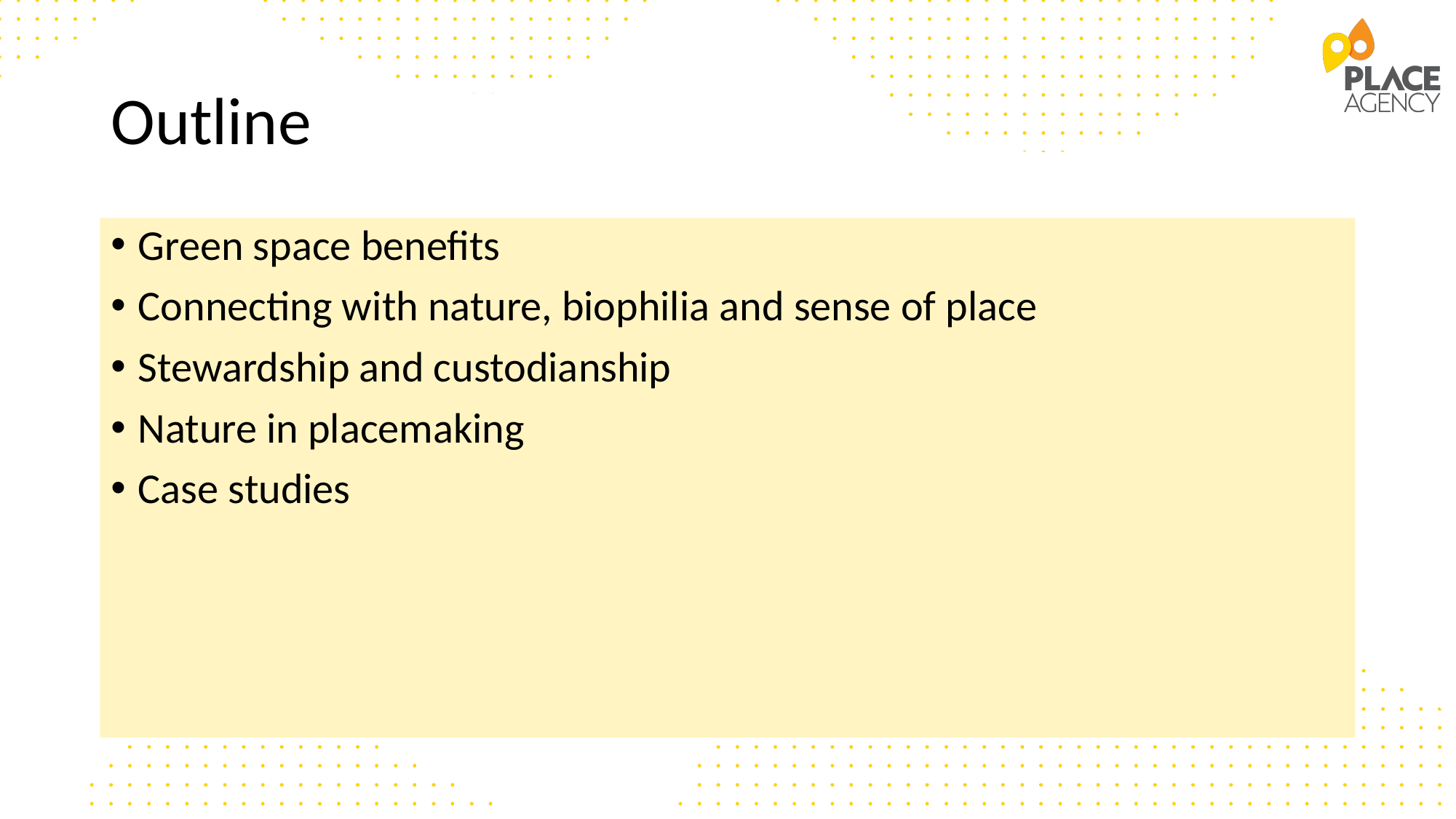

# Outline
Green space benefits
Connecting with nature, biophilia and sense of place
Stewardship and custodianship
Nature in placemaking
Case studies